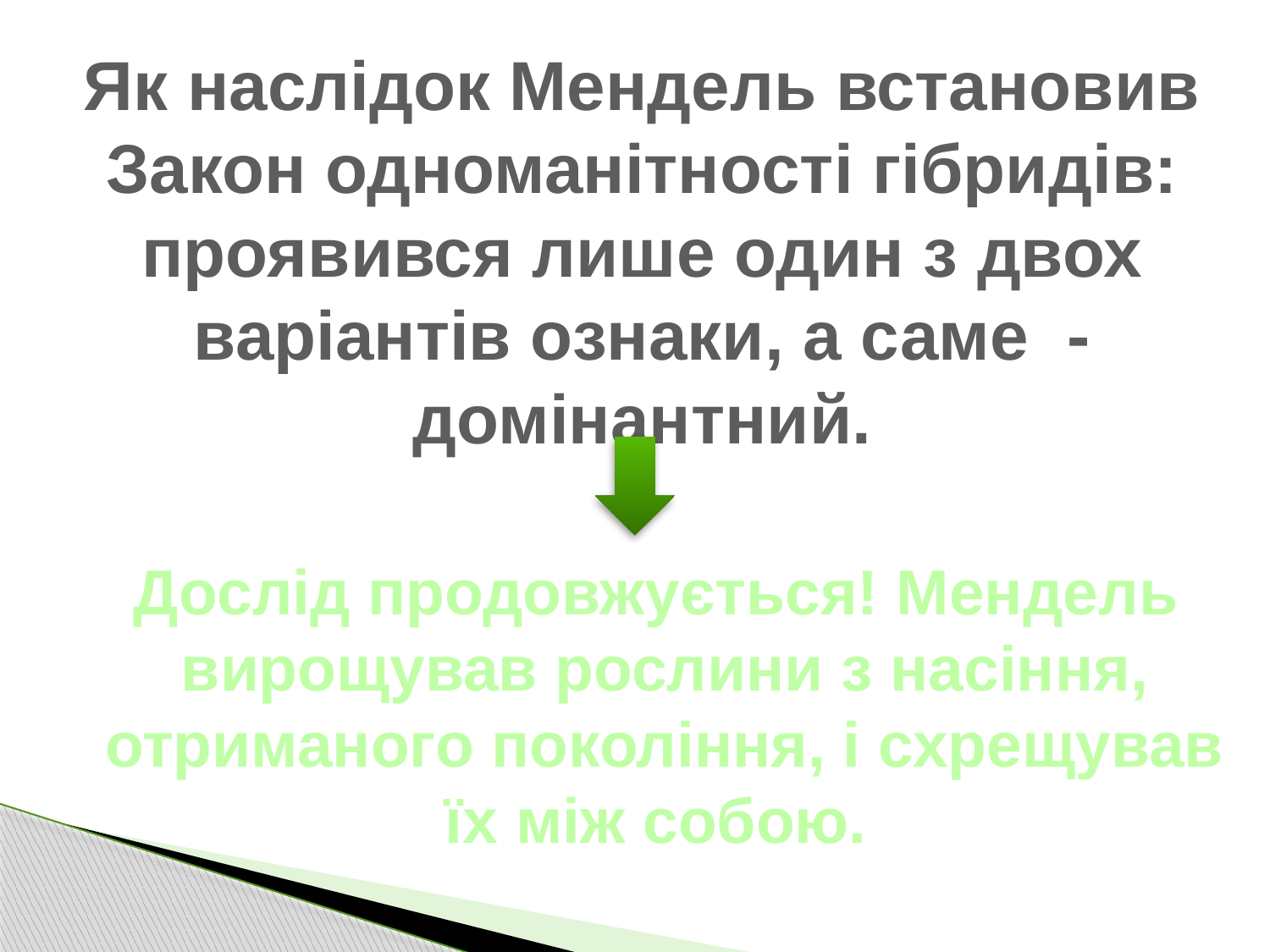

# Як наслідок Мендель встановив Закон одноманітності гібридів: проявився лише один з двох варіантів ознаки, а саме  - домінантний.

Дослід продовжується! Мендель  вирощував рослини з насіння, отриманого покоління, і схрещував їх між собою.